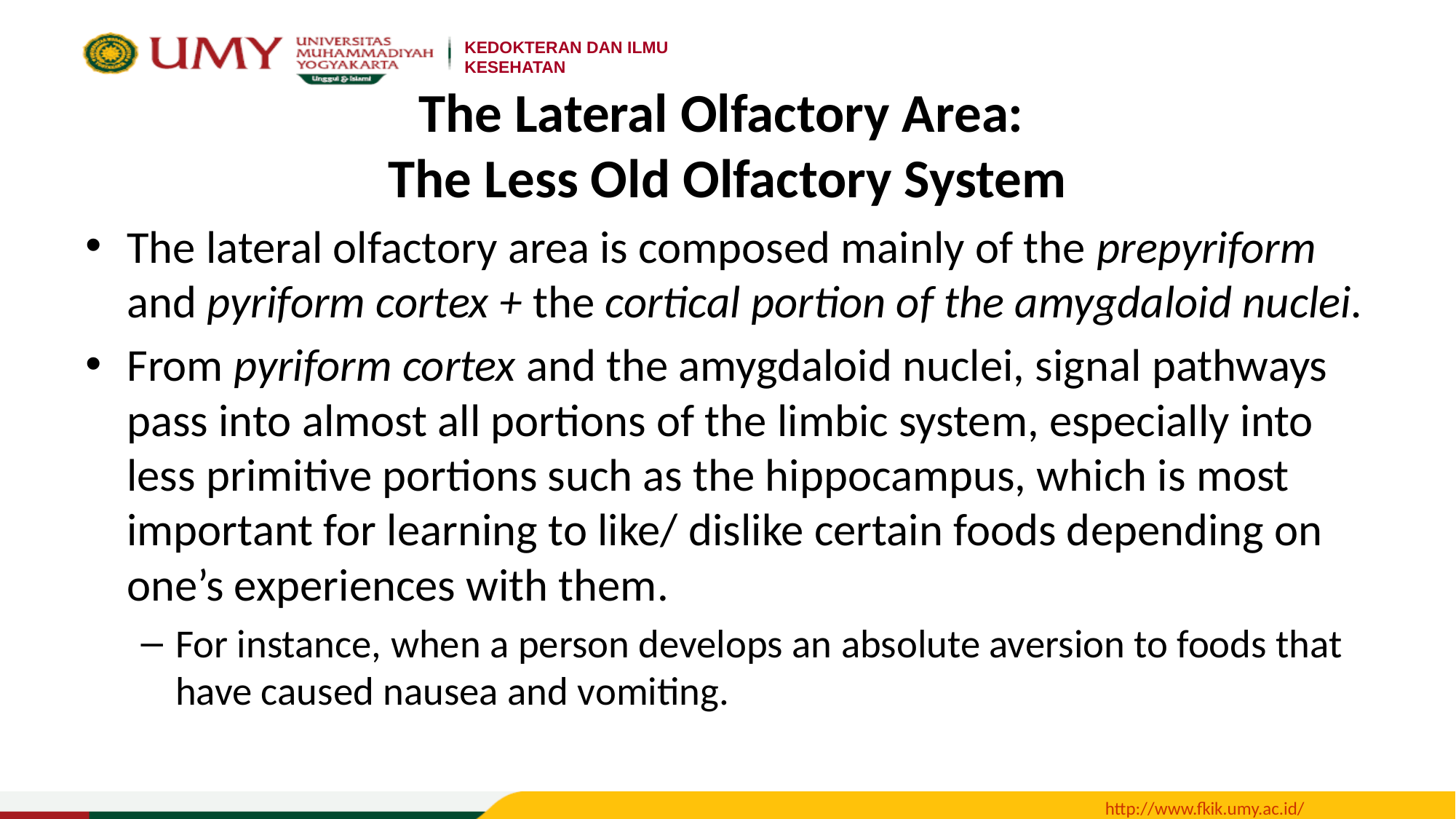

# The Lateral Olfactory Area: The Less Old Olfactory System
The lateral olfactory area is composed mainly of the prepyriform and pyriform cortex + the cortical portion of the amygdaloid nuclei.
From pyriform cortex and the amygdaloid nuclei, signal pathways pass into almost all portions of the limbic system, especially into less primitive portions such as the hippocampus, which is most important for learning to like/ dislike certain foods depending on one’s experiences with them.
For instance, when a person develops an absolute aversion to foods that have caused nausea and vomiting.